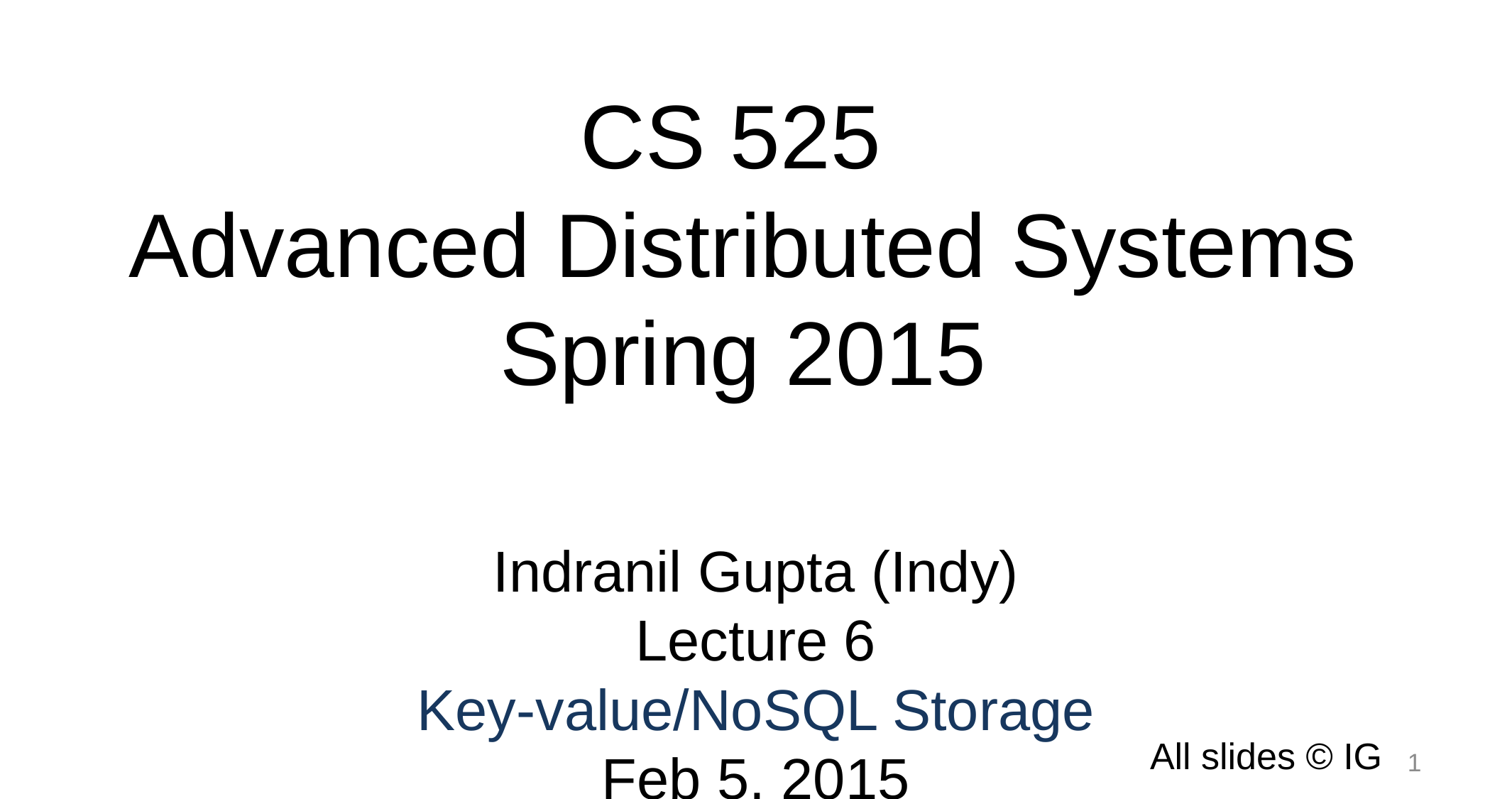

CS 525
Advanced Distributed Systems
Spring 2015
Indranil Gupta (Indy)
Lecture 6
Key-value/NoSQL Storage
Feb 5, 2015
All slides © IG

1